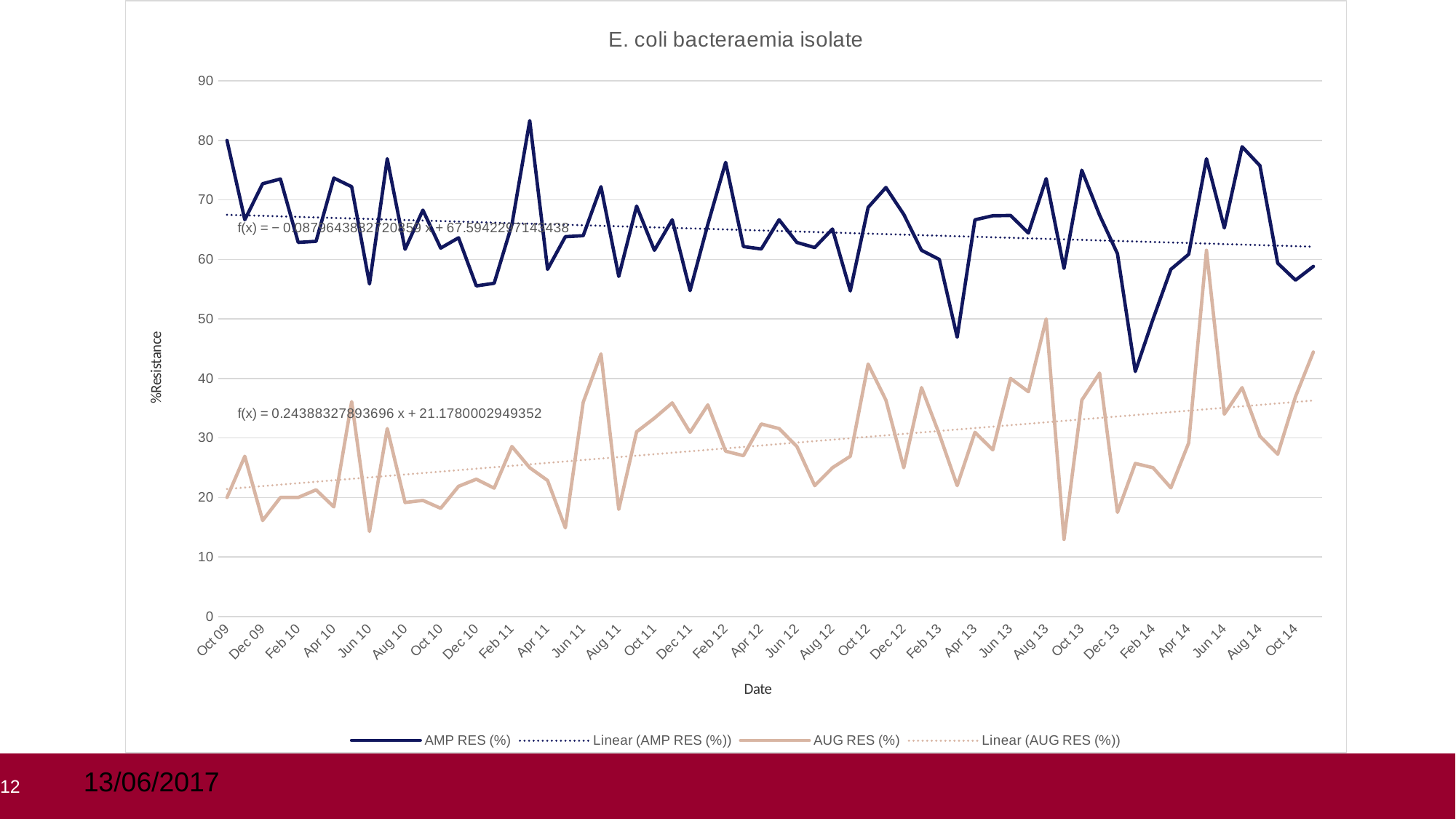

### Chart: E. coli bacteraemia isolate

| Category | AMP RES (%) | AUG RES (%) |
|---|---|---|
| Oct 09 | 80.0 | 20.0 |
| Nov 09 | 66.66666666666664 | 26.92307692307692 |
| Dec 09 | 72.72727272727273 | 16.12903225806452 |
| Jan 10 | 73.52941176470588 | 20.0 |
| Feb 10 | 62.85714285714285 | 20.0 |
| Mar 10 | 63.04347826086957 | 21.27659574468085 |
| Apr 10 | 73.6842105263158 | 18.42105263157894 |
| May 10 | 72.22222222222221 | 36.11111111111111 |
| Jun 10 | 55.88235294117647 | 14.28571428571429 |
| Jul 10 | 76.92307692307692 | 31.57894736842105 |
| Aug 10 | 61.70212765957447 | 19.14893617021277 |
| Sep 10 | 68.29268292682926 | 19.51219512195122 |
| Oct 10 | 61.90476190476191 | 18.1818181818182 |
| Nov 10 | 63.63636363636363 | 21.875 |
| Dec 10 | 55.55555555555556 | 23.07692307692307 |
| Jan 11 | 56.00000000000001 | 21.56862745098039 |
| Feb 11 | 65.85365853658534 | 28.57142857142857 |
| Mar 11 | 83.33333333333333 | 25.0 |
| Apr 11 | 58.33333333333334 | 22.85714285714285 |
| May 11 | 63.82978723404255 | 14.8936170212766 |
| Jun 11 | 64.0 | 36.0 |
| Jul 11 | 72.22222222222221 | 44.11764705882351 |
| Aug 11 | 57.14285714285714 | 18.0 |
| Sep 11 | 68.96551724137933 | 31.0344827586207 |
| Oct 11 | 61.53846153846154 | 33.33333333333333 |
| Nov 11 | 66.66666666666664 | 35.8974358974359 |
| Dec 11 | 54.76190476190477 | 30.95238095238095 |
| Jan 12 | 65.9090909090909 | 35.55555555555556 |
| Feb 12 | 76.31578947368419 | 27.77777777777778 |
| Mar 12 | 62.16216216216216 | 27.02702702702703 |
| Apr 12 | 61.76470588235294 | 32.35294117647058 |
| May 12 | 66.66666666666664 | 31.57894736842105 |
| Jun 12 | 62.85714285714285 | 28.57142857142857 |
| Jul 12 | 62.0 | 22.0 |
| Aug 12 | 65.11627906976744 | 25.0 |
| Sep 12 | 54.71698113207547 | 26.92307692307692 |
| Oct 12 | 68.75 | 42.42424242424241 |
| Nov 12 | 72.09302325581396 | 36.36363636363635 |
| Dec 12 | 67.56756756756756 | 25.0 |
| Jan 13 | 61.53846153846154 | 38.46153846153846 |
| Feb 13 | 60.0 | 30.61224489795918 |
| Mar 13 | 46.93877551020408 | 22.0 |
| Apr 13 | 66.66666666666664 | 30.95238095238095 |
| May 13 | 67.34693877551018 | 28.0 |
| Jun 13 | 67.39130434782608 | 40.0 |
| Jul 13 | 64.44444444444446 | 37.77777777777778 |
| Aug 13 | 73.5849056603774 | 50.0 |
| Sep 13 | 58.49056603773585 | 12.96296296296296 |
| Oct 13 | 75.0 | 36.36363636363635 |
| Nov 13 | 67.4418604651163 | 40.90909090909091 |
| Dec 13 | 60.97560975609755 | 17.5 |
| Jan 14 | 41.17647058823529 | 25.71428571428572 |
| Feb 14 | 50.0 | 25.0 |
| Mar 14 | 58.33333333333334 | 21.62162162162162 |
| Apr 14 | 60.8695652173913 | 29.16666666666667 |
| May 14 | 76.92307692307692 | 61.53846153846154 |
| Jun 14 | 65.3061224489796 | 34.0 |
| Jul 14 | 78.94736842105264 | 38.46153846153846 |
| Aug 14 | 75.75757575757575 | 30.3030303030303 |
| Sep 14 | 59.375 | 27.27272727272726 |
| Oct 14 | 56.52173913043478 | 36.95652173913042 |
| Nov 14 | 58.8235294117647 | 44.44444444444443 |
12
13/06/2017